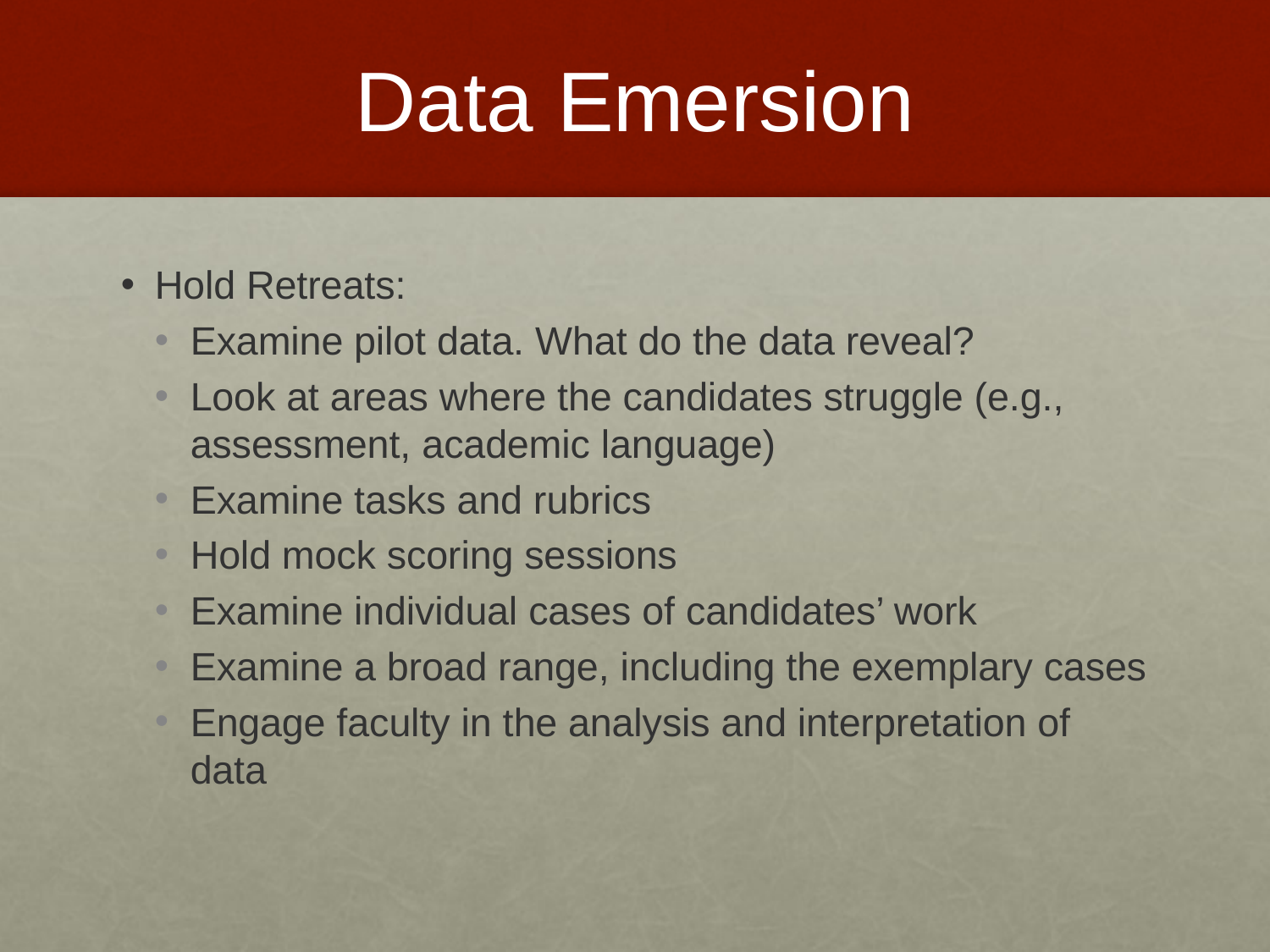

# Data Emersion
Hold Retreats:
Examine pilot data. What do the data reveal?
Look at areas where the candidates struggle (e.g., assessment, academic language)
Examine tasks and rubrics
Hold mock scoring sessions
Examine individual cases of candidates’ work
Examine a broad range, including the exemplary cases
Engage faculty in the analysis and interpretation of data